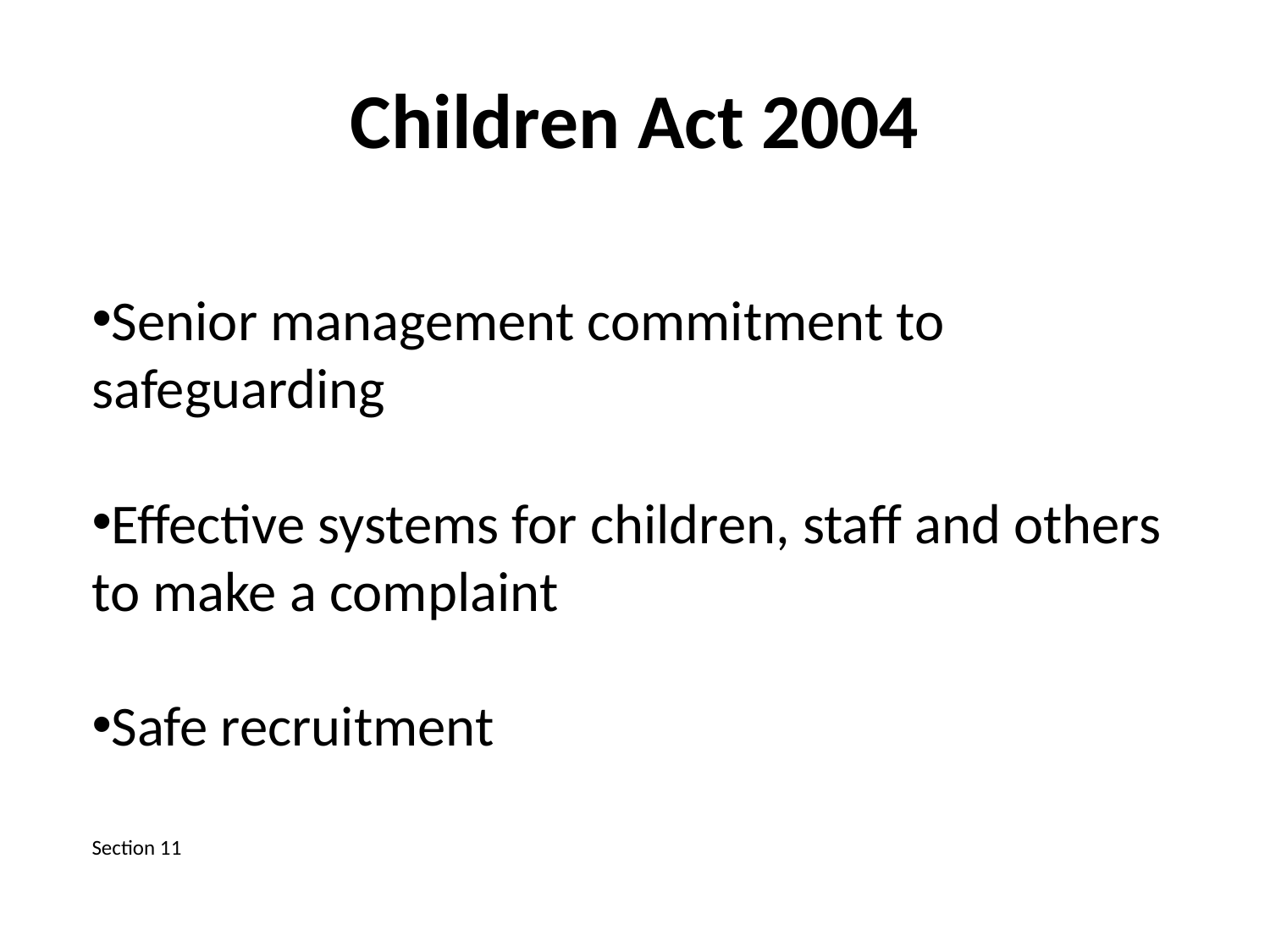

# Children Act 2004
Senior management commitment to safeguarding

Effective systems for children, staff and others to make a complaint

Safe recruitment

Section 11